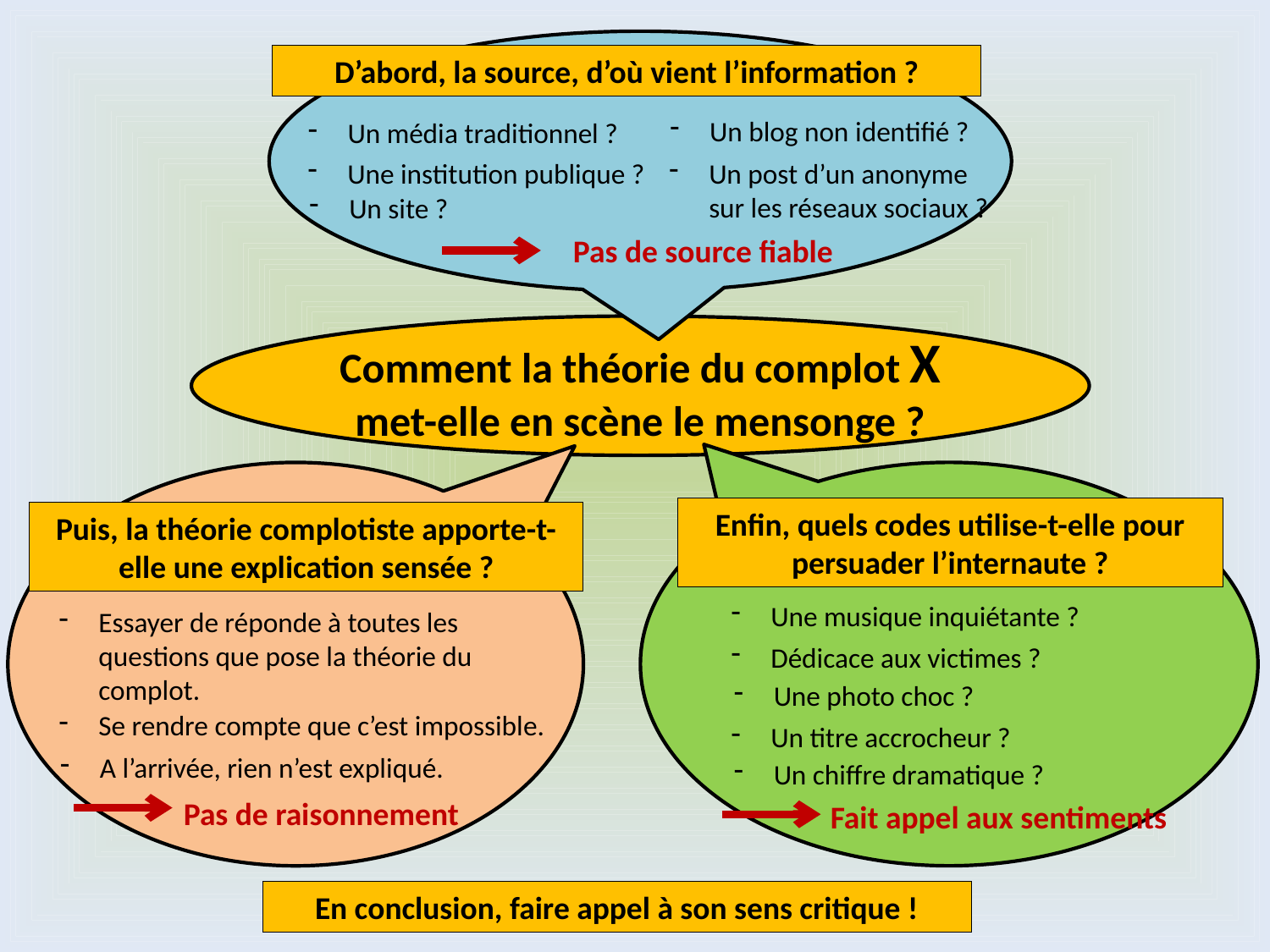

D’abord, la source, d’où vient l’information ?
Un blog non identifié ?
Un média traditionnel ?
Une institution publique ?
Un post d’un anonyme sur les réseaux sociaux ?
Un site ?
Pas de source fiable
Comment la théorie du complot X met-elle en scène le mensonge ?

Enfin, quels codes utilise-t-elle pour persuader l’internaute ?
Puis, la théorie complotiste apporte-t-elle une explication sensée ?
Une musique inquiétante ?
Essayer de réponde à toutes les questions que pose la théorie du complot.
Dédicace aux victimes ?
Une photo choc ?
Se rendre compte que c’est impossible.
Un titre accrocheur ?
A l’arrivée, rien n’est expliqué.
Un chiffre dramatique ?
Pas de raisonnement
Fait appel aux sentiments
En conclusion, faire appel à son sens critique !